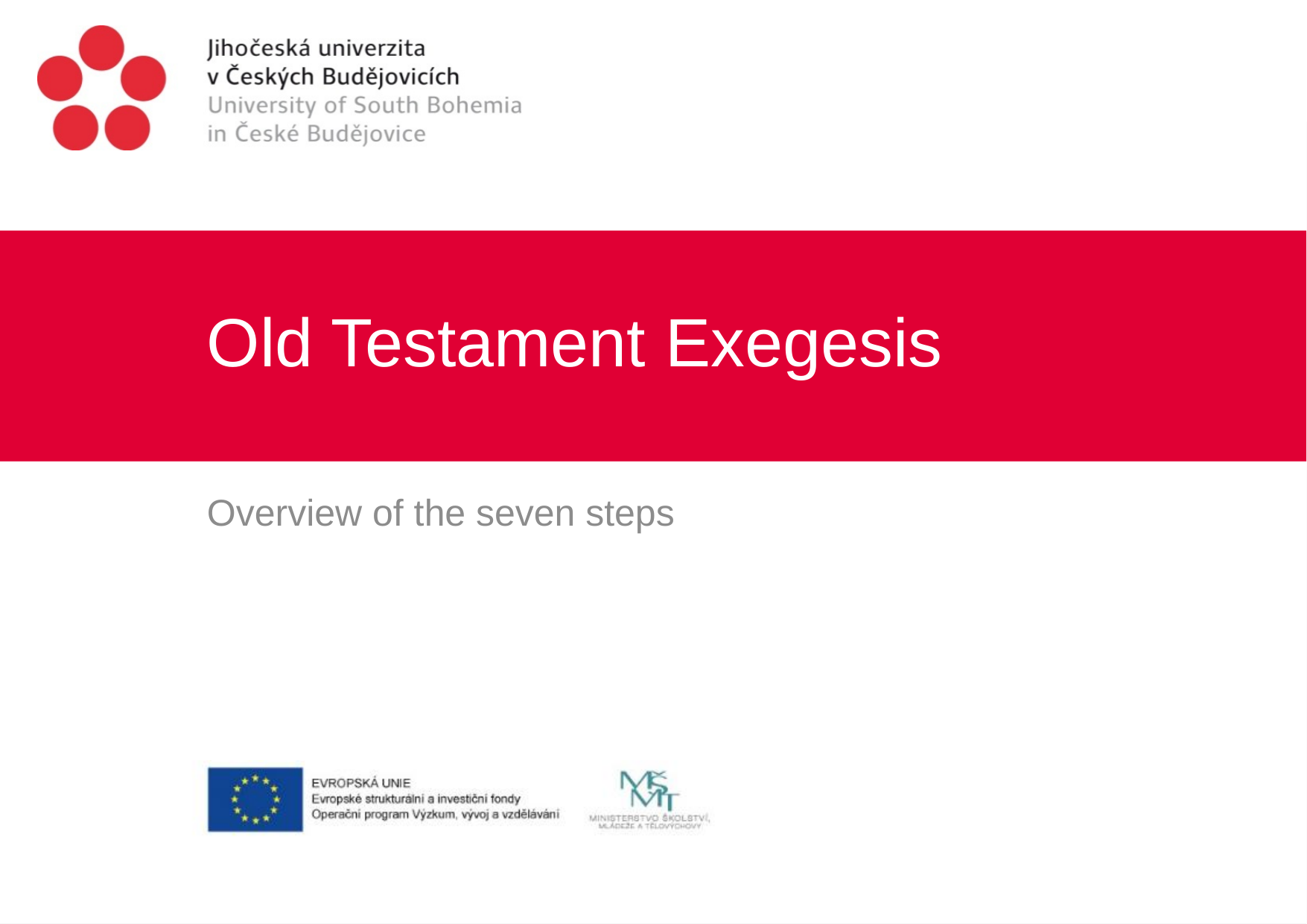

# Old Testament Exegesis
Overview of the seven steps